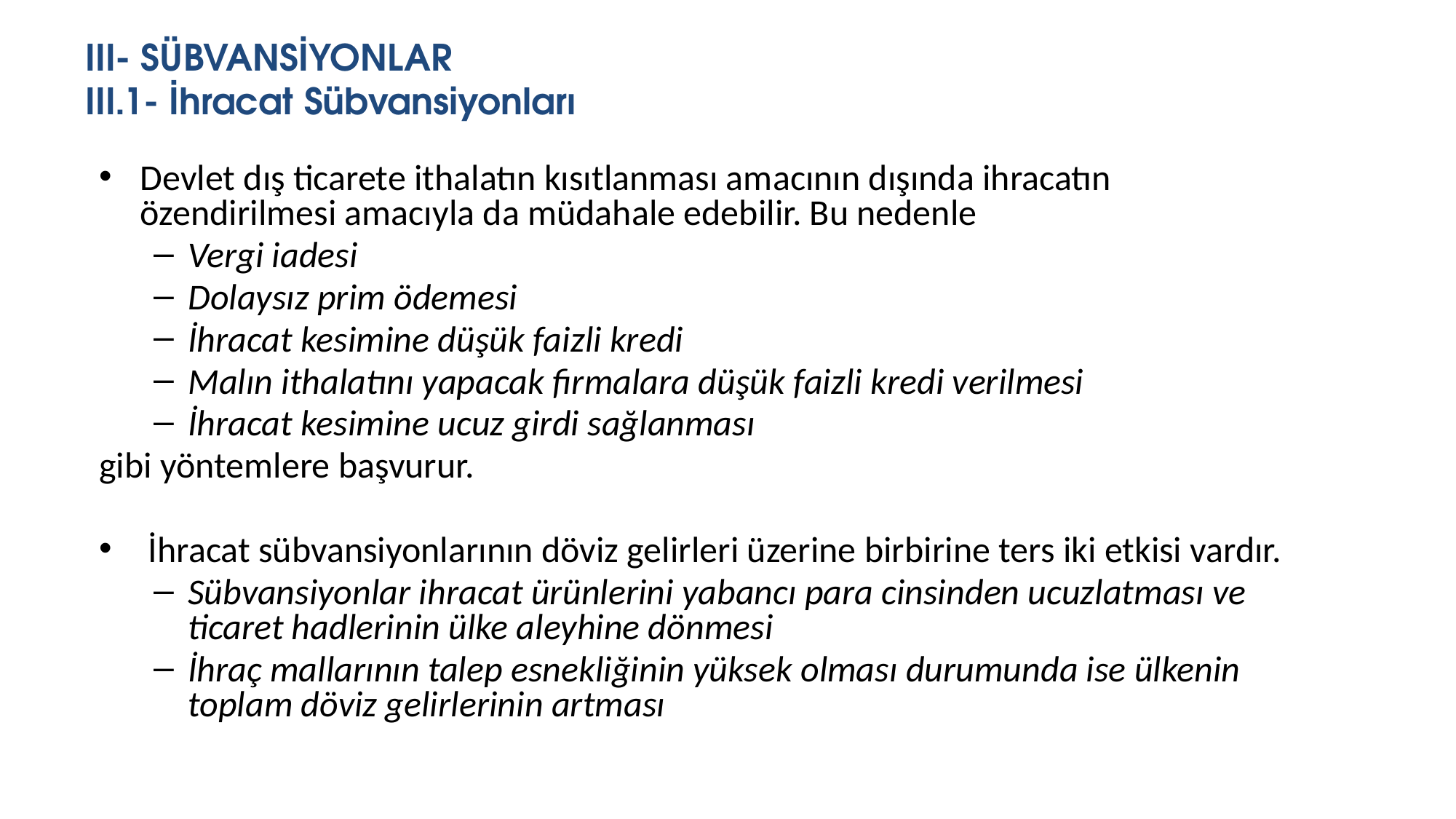

III- SÜBVANSİYONLAR
III.1- İhracat Sübvansiyonları
Devlet dış ticarete ithalatın kısıtlanması amacının dışında ihracatın özendirilmesi amacıyla da müdahale edebilir. Bu nedenle
Vergi iadesi
Dolaysız prim ödemesi
İhracat kesimine düşük faizli kredi
Malın ithalatını yapacak firmalara düşük faizli kredi verilmesi
İhracat kesimine ucuz girdi sağlanması
gibi yöntemlere başvurur.

 İhracat sübvansiyonlarının döviz gelirleri üzerine birbirine ters iki etkisi vardır.
Sübvansiyonlar ihracat ürünlerini yabancı para cinsinden ucuzlatması ve ticaret hadlerinin ülke aleyhine dönmesi
İhraç mallarının talep esnekliğinin yüksek olması durumunda ise ülkenin toplam döviz gelirlerinin artması